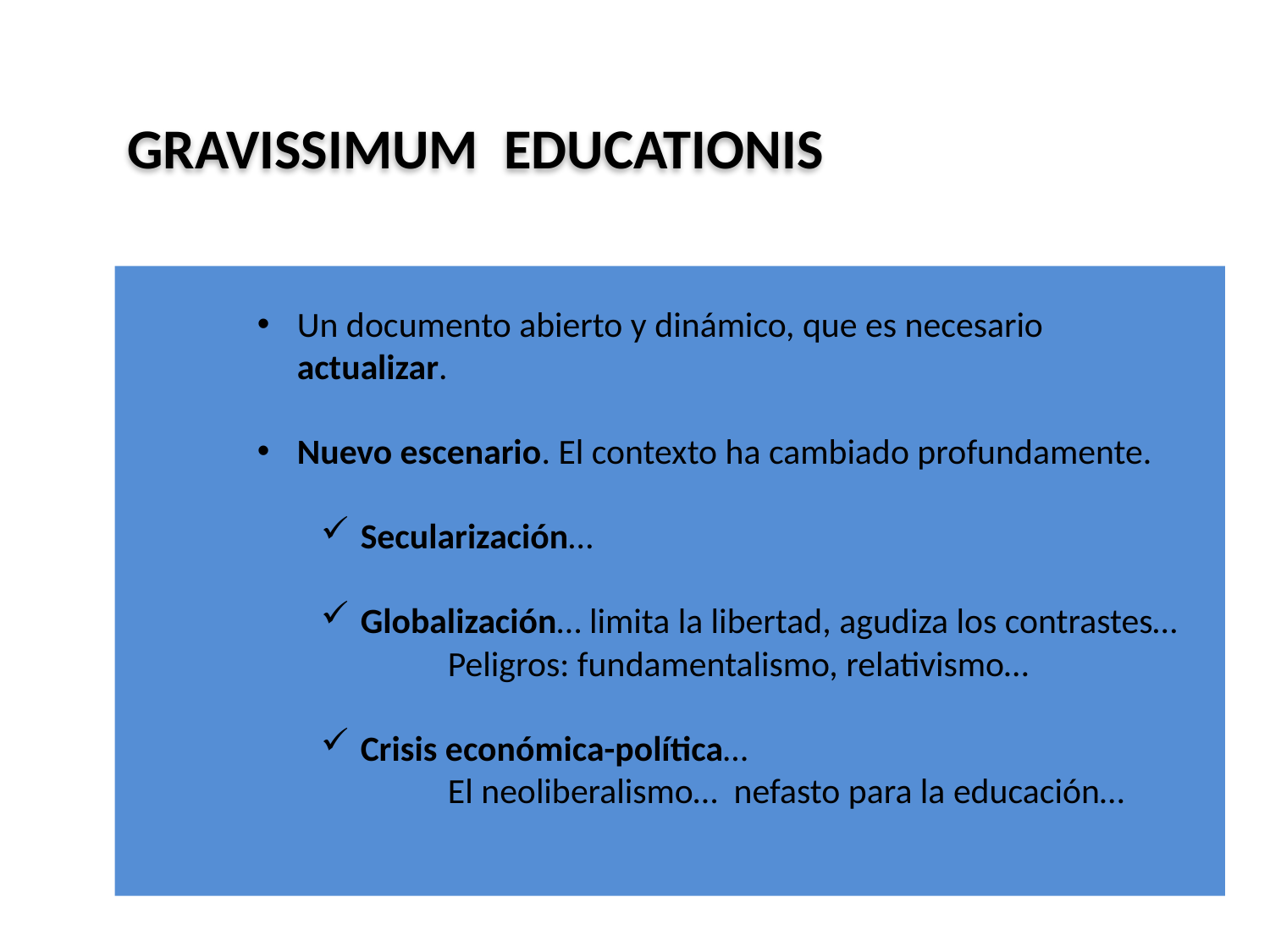

GRAVISSIMUM  EDUCATIONIS

Un documento abierto y dinámico, que es necesario actualizar.

Nuevo escenario. El contexto ha cambiado profundamente.

Secularización…

Globalización… limita la libertad, agudiza los contrastes…
	Peligros: fundamentalismo, relativismo…

Crisis económica-política…
	El neoliberalismo…  nefasto para la educación…